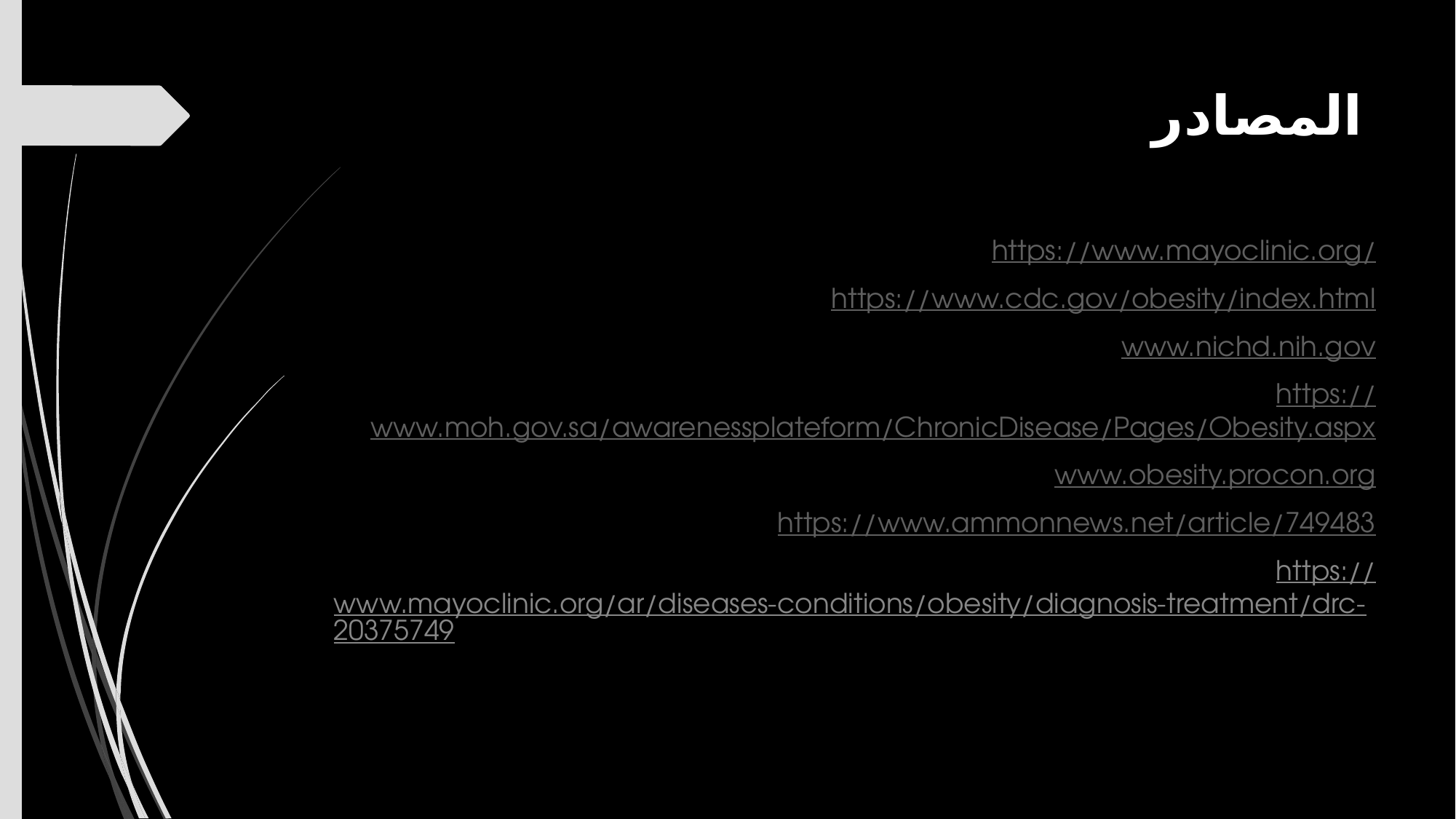

# المصادر
https://www.mayoclinic.org/
https://www.cdc.gov/obesity/index.html
www.nichd.nih.gov
https://www.moh.gov.sa/awarenessplateform/ChronicDisease/Pages/Obesity.aspx
www.obesity.procon.org
https://www.ammonnews.net/article/749483
https://www.mayoclinic.org/ar/diseases-conditions/obesity/diagnosis-treatment/drc-20375749